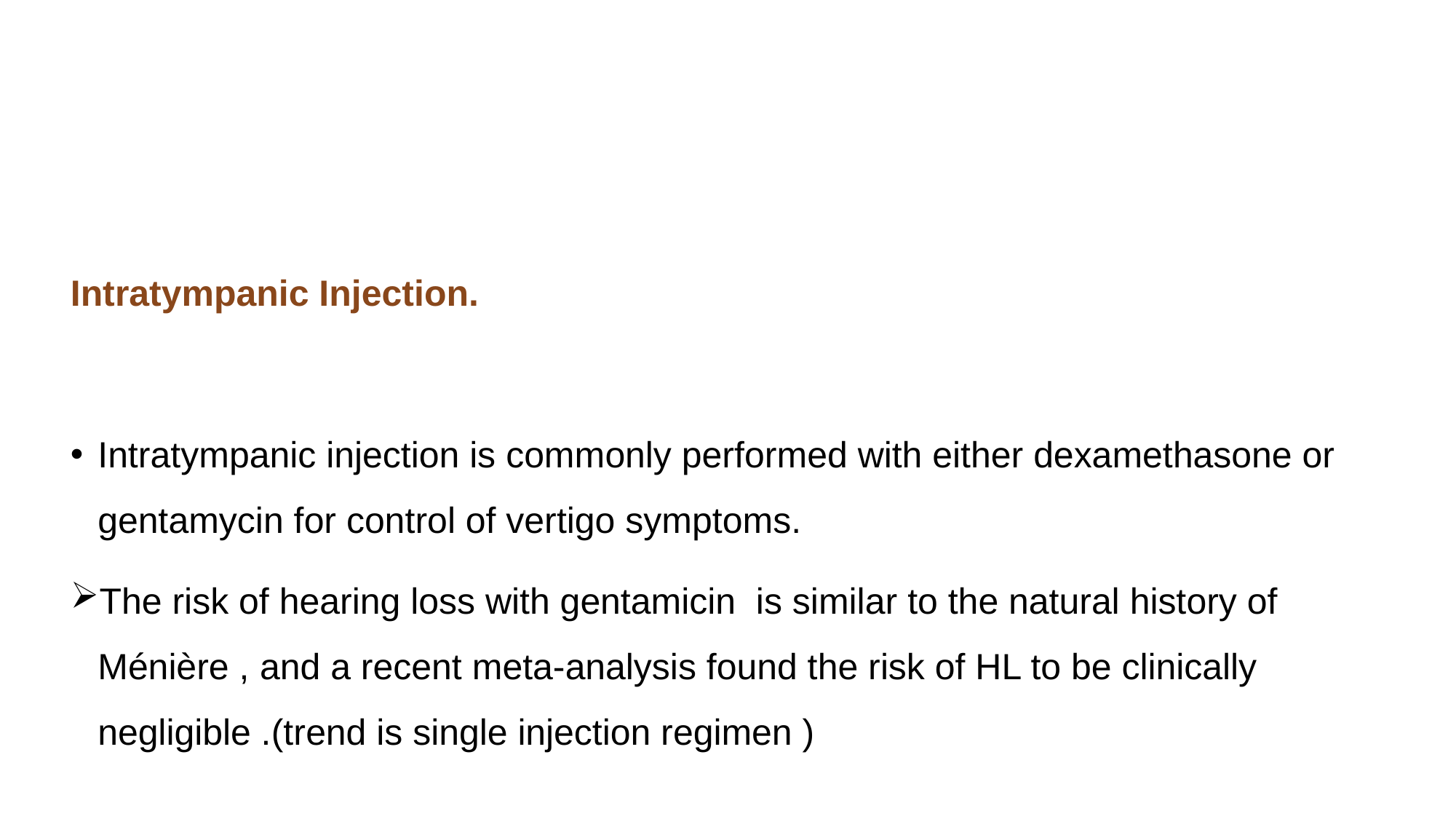

#
Intratympanic Injection.

Intratympanic injection is commonly performed with either dexamethasone or gentamycin for control of vertigo symptoms.
The risk of hearing loss with gentamicin  is similar to the natural history of Ménière , and a recent meta-analysis found the risk of HL to be clinically negligible .(trend is single injection regimen )